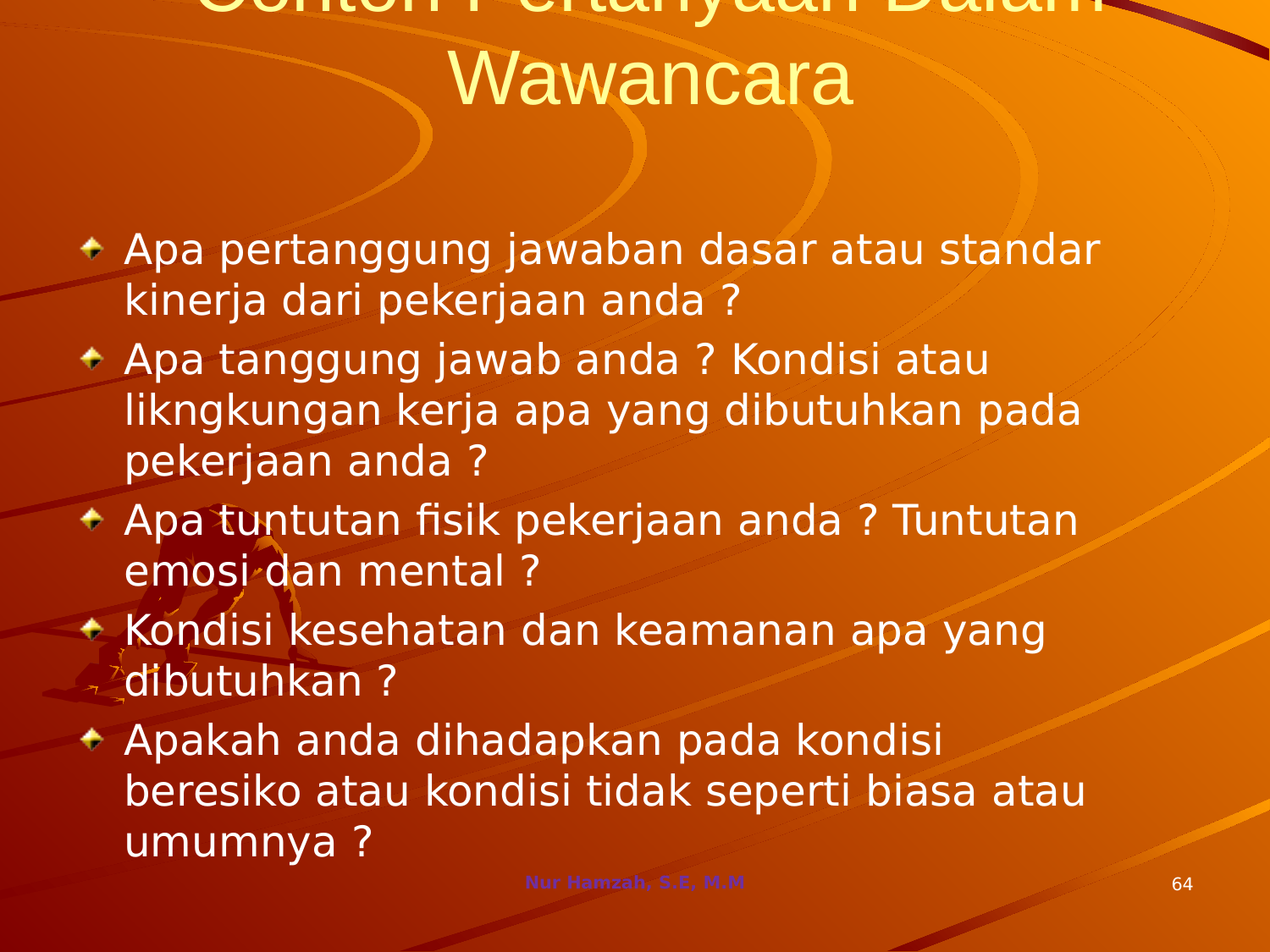

# Contoh Pertanyaan Dalam Wawancara
Apa pertanggung jawaban dasar atau standar kinerja dari pekerjaan anda ?
Apa tanggung jawab anda ? Kondisi atau likngkungan kerja apa yang dibutuhkan pada pekerjaan anda ?
Apa tuntutan fisik pekerjaan anda ? Tuntutan emosi dan mental ?
Kondisi kesehatan dan keamanan apa yang dibutuhkan ?
Apakah anda dihadapkan pada kondisi beresiko atau kondisi tidak seperti biasa atau umumnya ?
64
Nur Hamzah, S.E, M.M